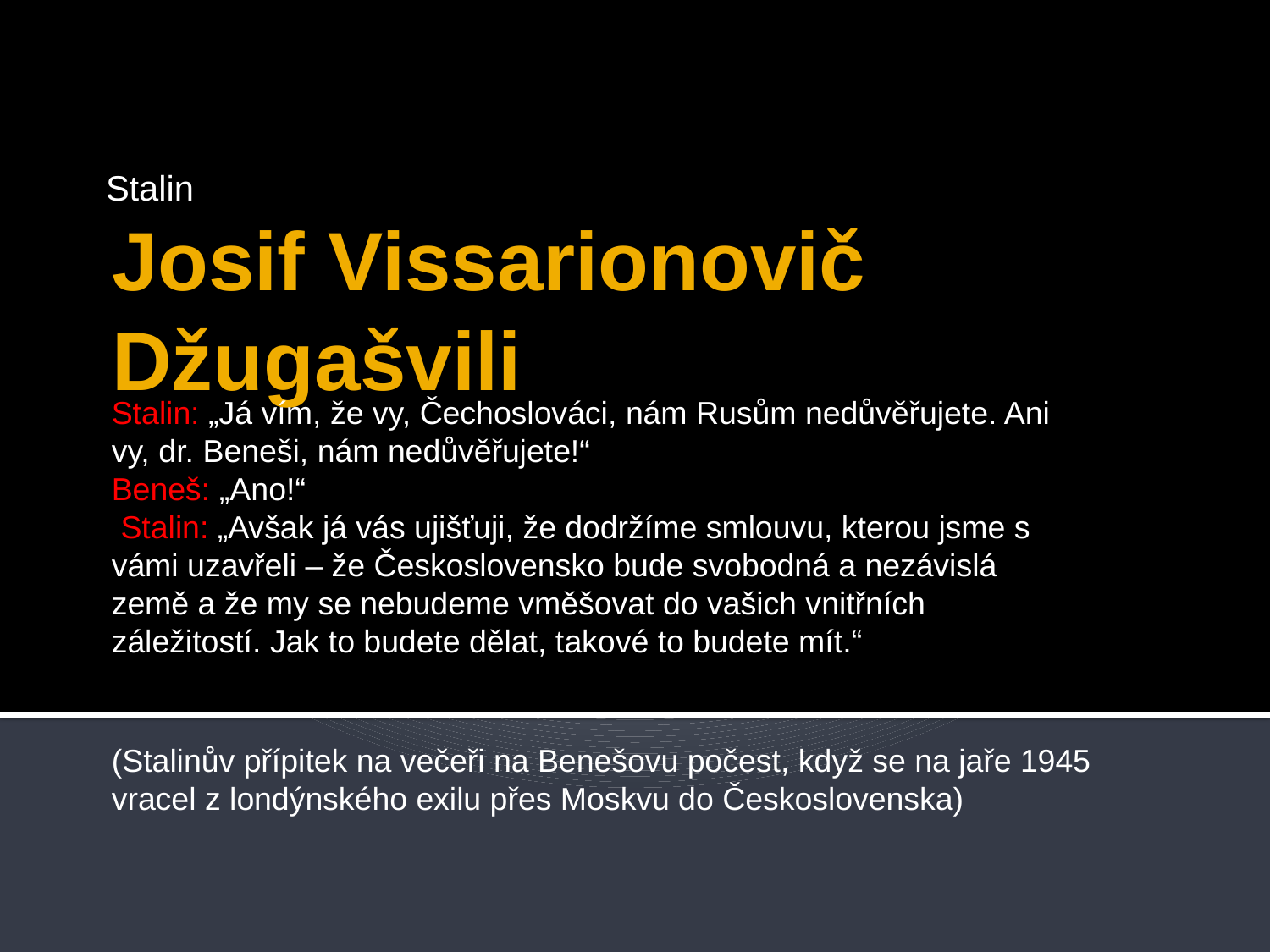

Stalin
# Josif Vissarionovič Džugašvili
Stalin: „Já vím, že vy, Čechoslováci, nám Rusům nedůvěřujete. Ani vy, dr. Beneši, nám nedůvěřujete!“
Beneš: „Ano!“
 Stalin: „Avšak já vás ujišťuji, že dodržíme smlouvu, kterou jsme s vámi uzavřeli – že Československo bude svobodná a nezávislá země a že my se nebudeme vměšovat do vašich vnitřních záležitostí. Jak to budete dělat, takové to budete mít.“
(Stalinův přípitek na večeři na Benešovu počest, když se na jaře 1945 vracel z londýnského exilu přes Moskvu do Československa)